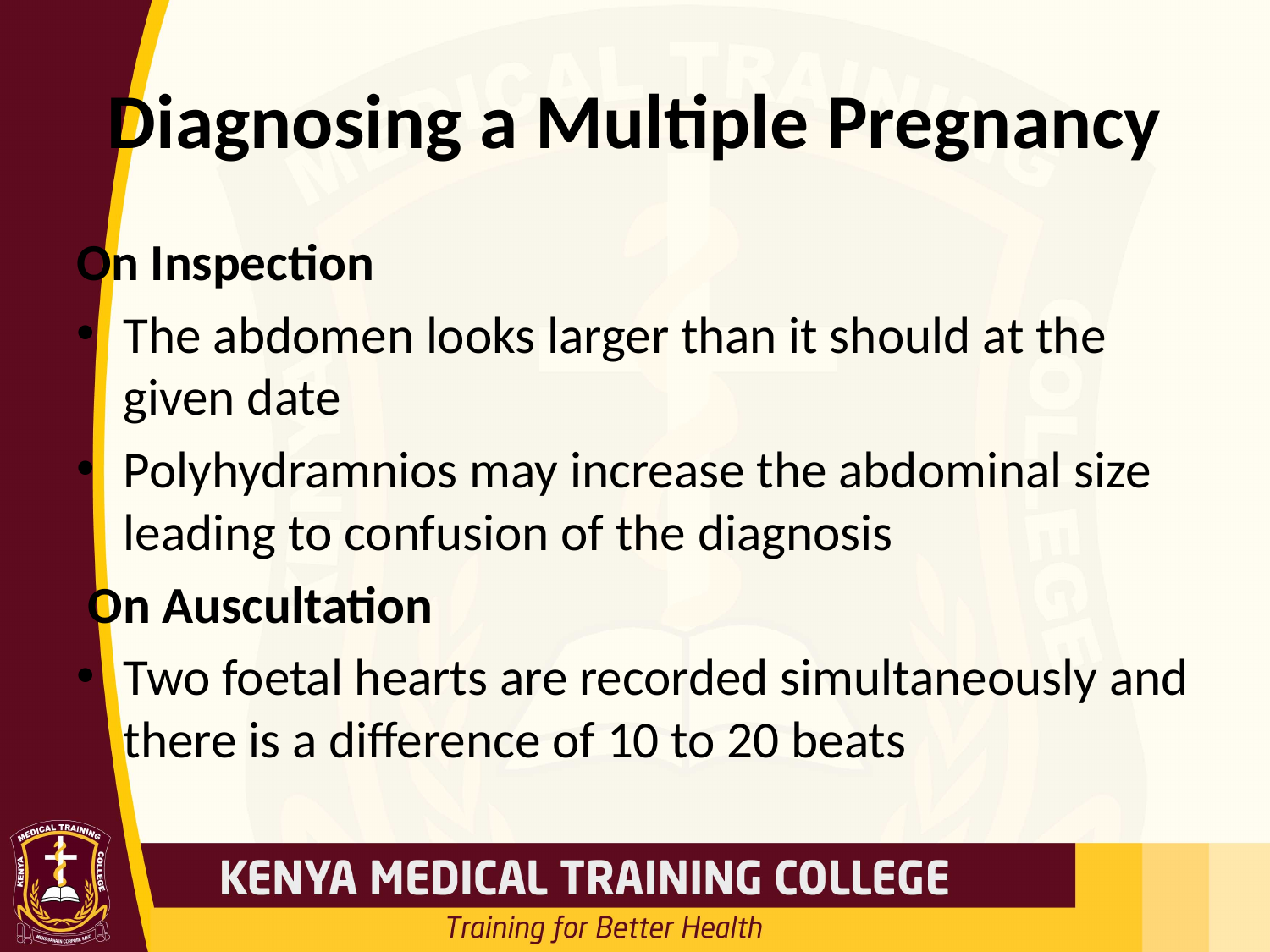

# Diagnosing a Multiple Pregnancy
On Inspection
The abdomen looks larger than it should at the given date
Polyhydramnios may increase the abdominal size leading to confusion of the diagnosis
 On Auscultation
Two foetal hearts are recorded simultaneously and there is a difference of 10 to 20 beats